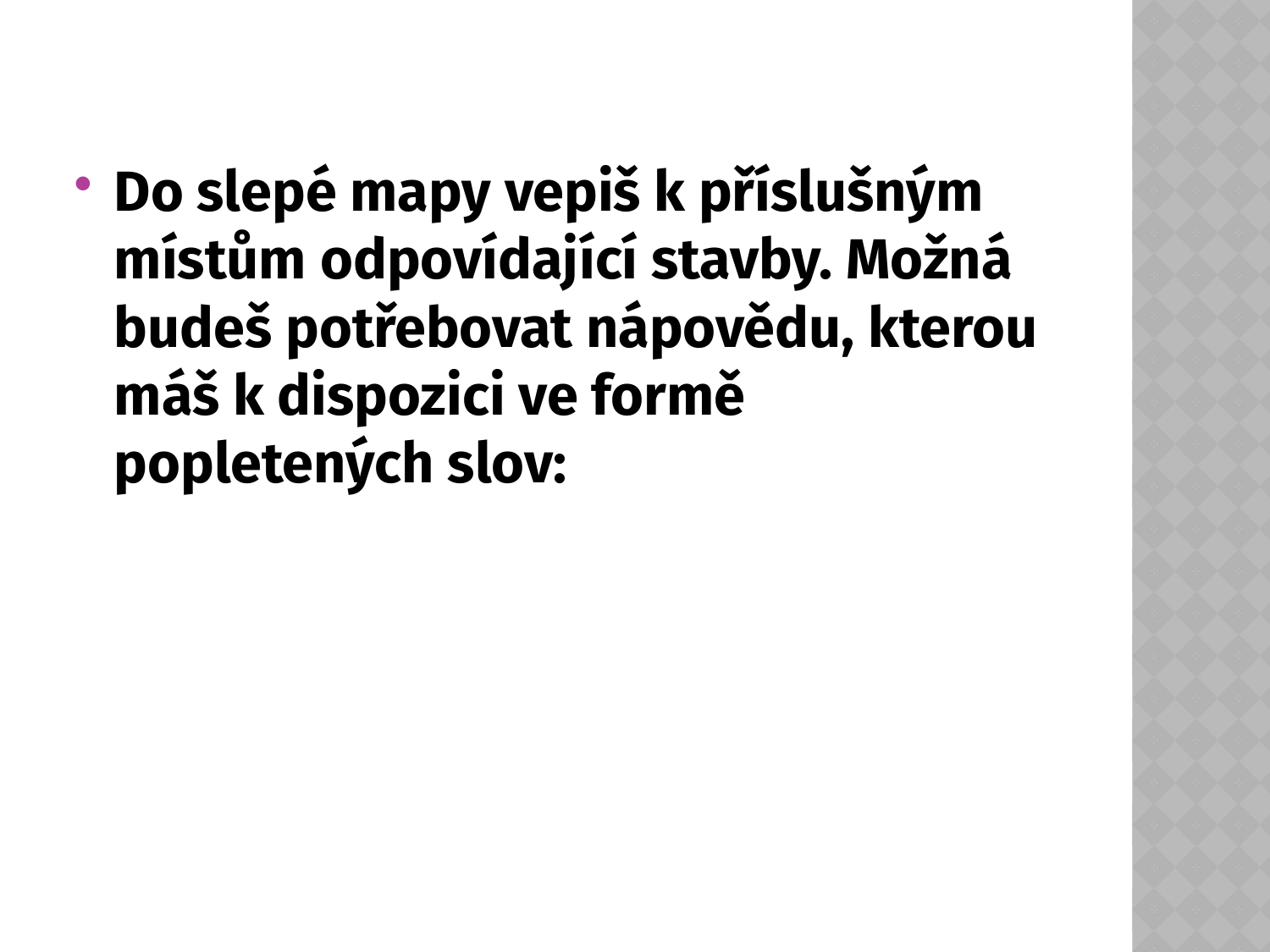

#
Do slepé mapy vepiš k příslušným místům odpovídající stavby. Možná budeš potřebovat nápovědu, kterou máš k dispozici ve formě popletených slov: